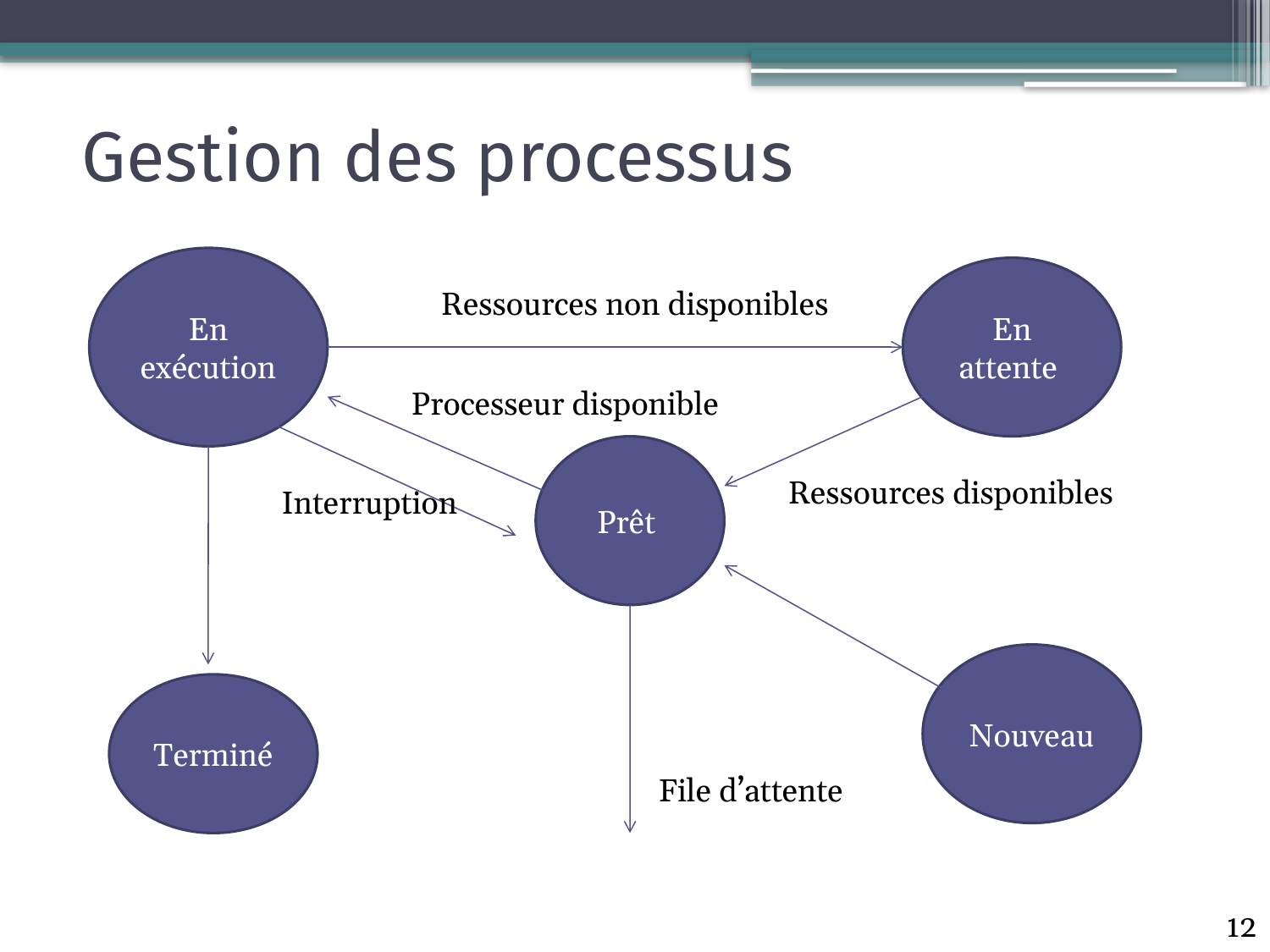

# Gestion des processus
En exécution
En attente
Ressources non disponibles
Processeur disponible
Prêt
Ressources disponibles
Interruption
Nouveau
Terminé
File d’attente
12